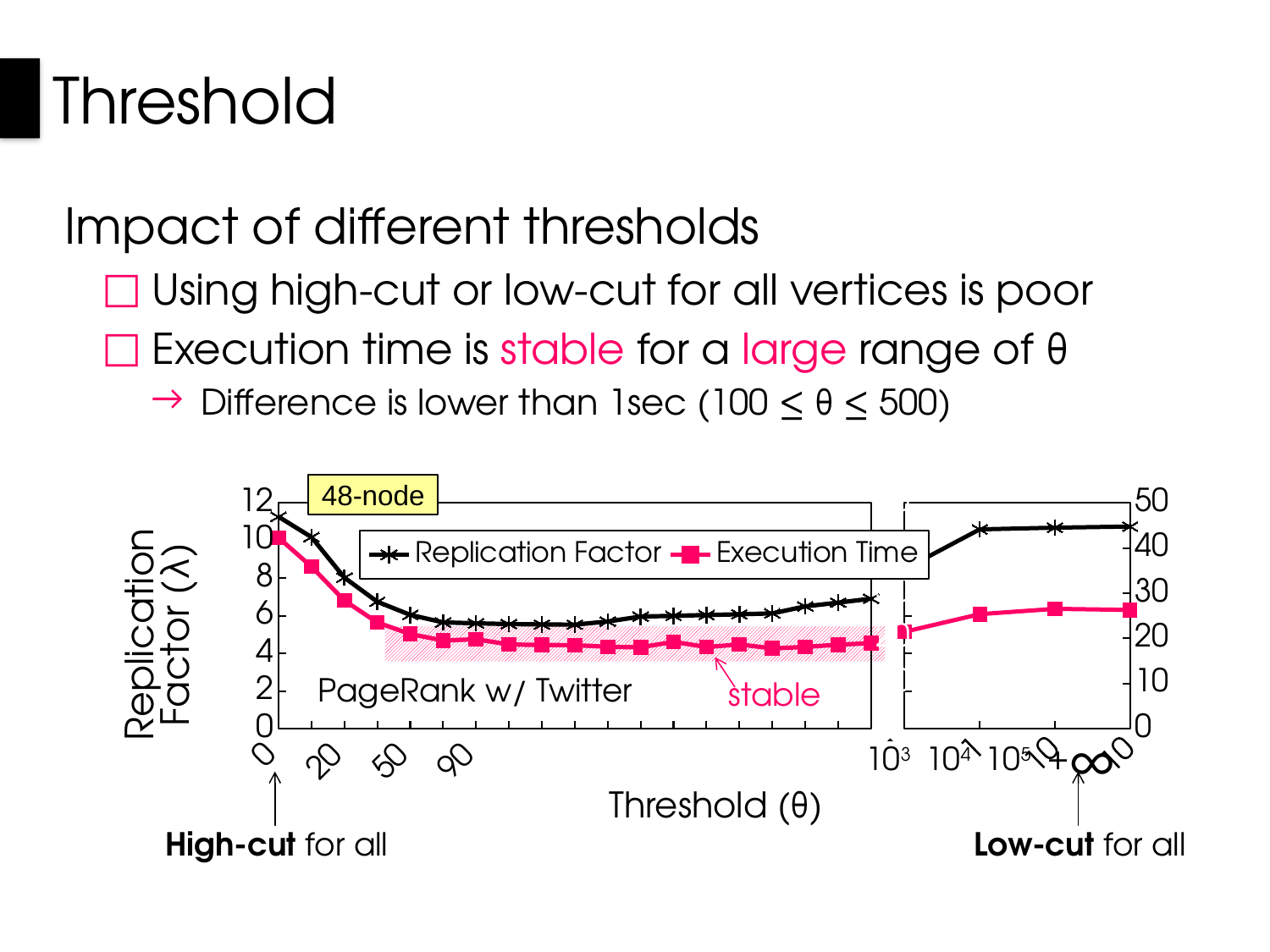

# Threshold

Impact of different thresholds
Using high-cut or low-cut for all vertices is poor
Execution time is stable for a large range of θ
Difference is lower than 1sec (100 ≤ θ ≤ 500)

### Chart

| Category | Replication Factor | Execution Time |
|---|---|---|
| 0 | 11.26 | 42.29 |
| 10 | 10.18 | 35.89 |
| 20 | 8.03 | 28.39 |
| 30 | 6.75 | 23.53 |
| 50 | 6.05 | 20.96 |
| 80 | 5.65 | 19.53 |
| 90 | 5.6 | 19.8 |
| 100 | 5.56 | 18.65 |
| 110 | 5.54 | 18.52 |
| 120 | 5.53 | 18.49 |
| 200 | 5.7 | 18.13 |
| 280 | 5.96 | 18.01 |
| 290 | 6.0 | 19.23 |
| 300 | 6.04 | 18.07 |
| 310 | 6.08 | 18.66 |
| 320 | 6.13 | 17.77 |
| 400 | 6.5 | 18.11 |
| 460 | 6.7 | 18.6 |
| 500 | 6.91 | 18.94 |

### Chart

| Category | Replication Factor | Execution Time |
|---|---|---|
| 1000 | 8.47 | 21.44 |
| 10000 | 10.59 | 25.36 |
| 100000 | 10.68 | 26.54 |
| 1000000 | 10.74 | 26.3 |
∞
+
103
104
105

PageRank w/ Twitter
48-node

stable
Threshold (θ)
High-cut for all
Low-cut for all